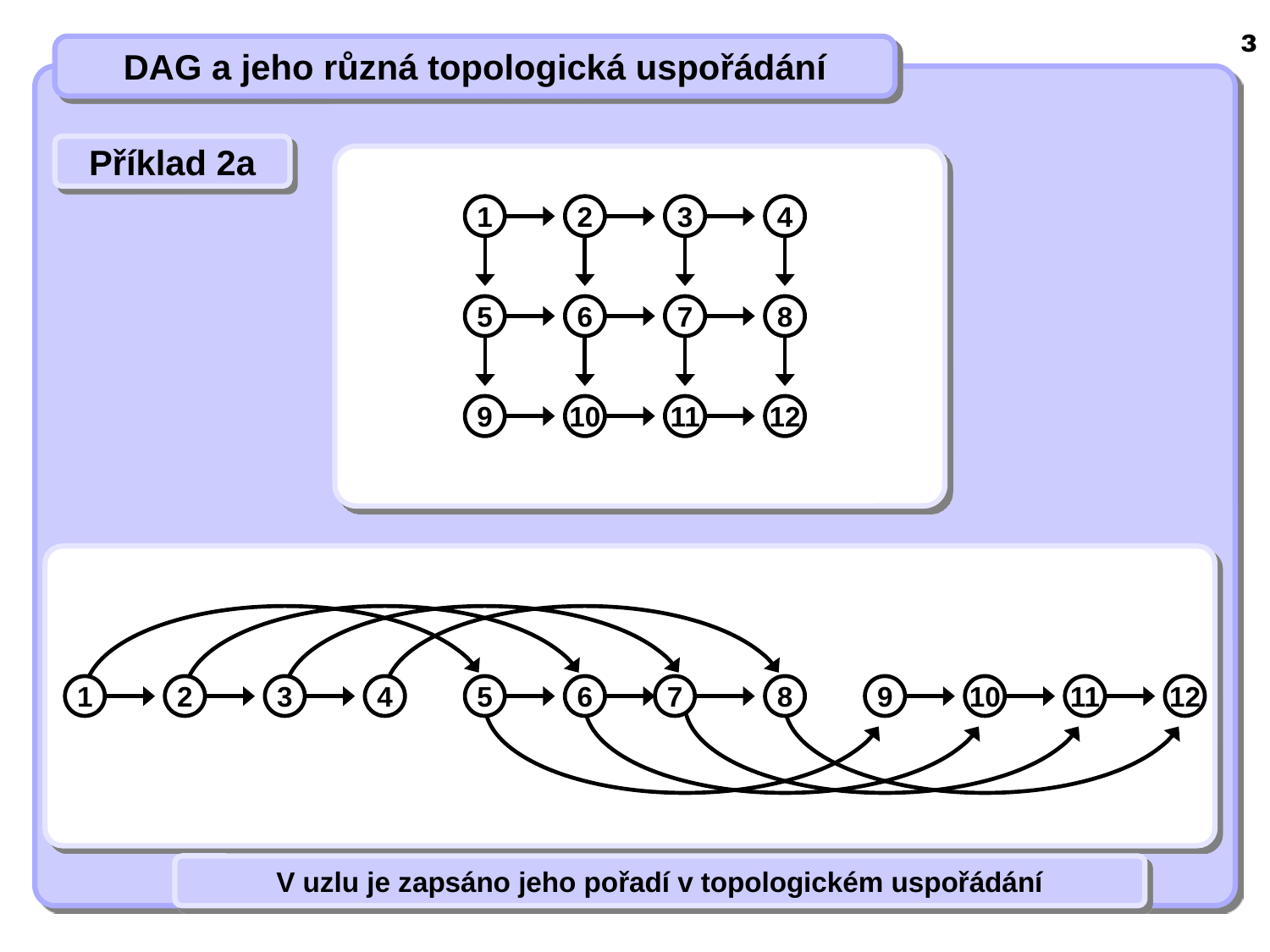

3
DAG a jeho různá topologická uspořádání

Příklad 2a

1
2
3
4
5
6
7
8
9
10
11
12

1
2
3
4
5
6
7
8
9
10
11
12
V uzlu je zapsáno jeho pořadí v topologickém uspořádání